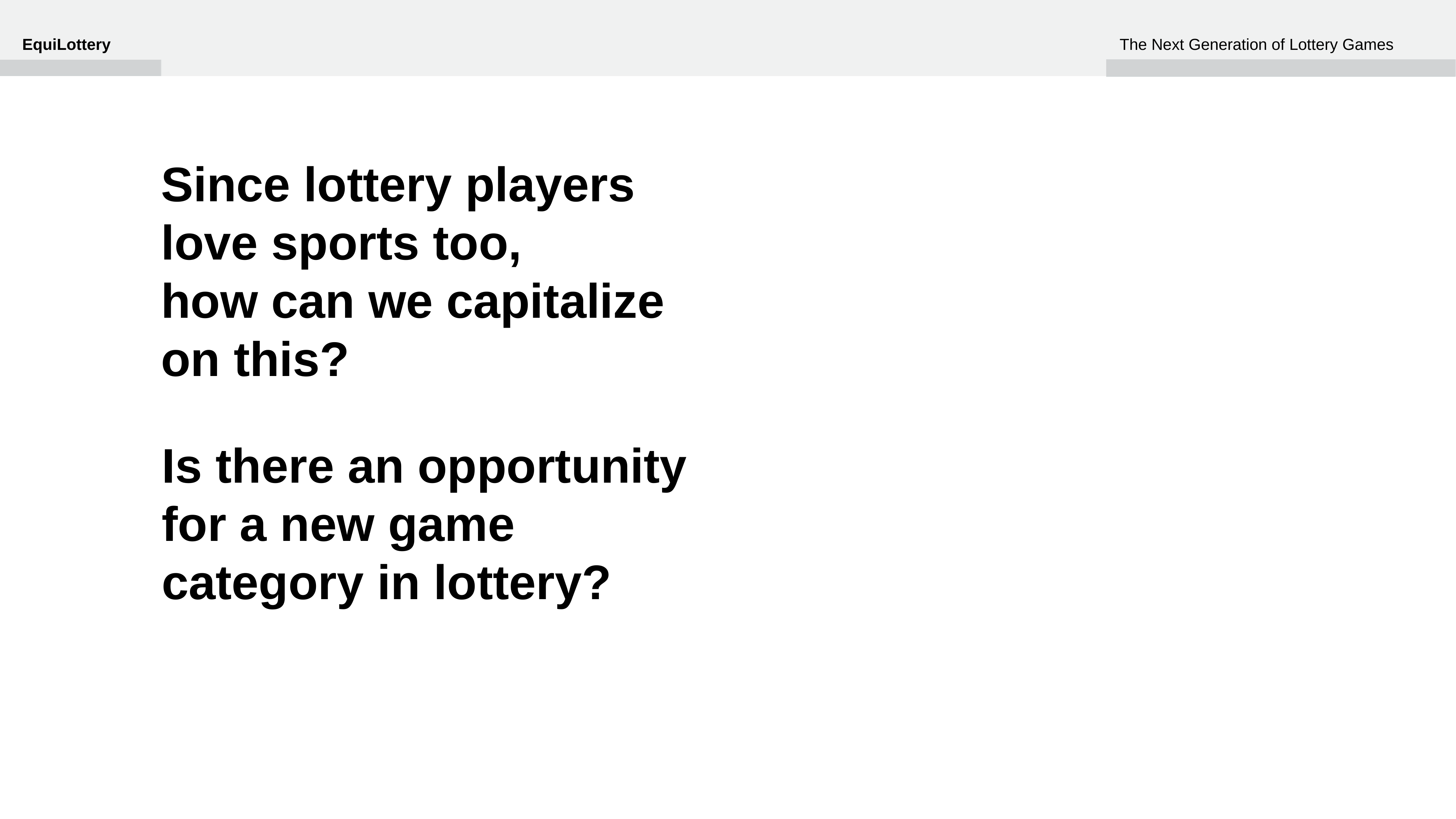

Since lottery players love sports too,
how can we capitalize on this?
Is there an opportunity for a new game category in lottery?